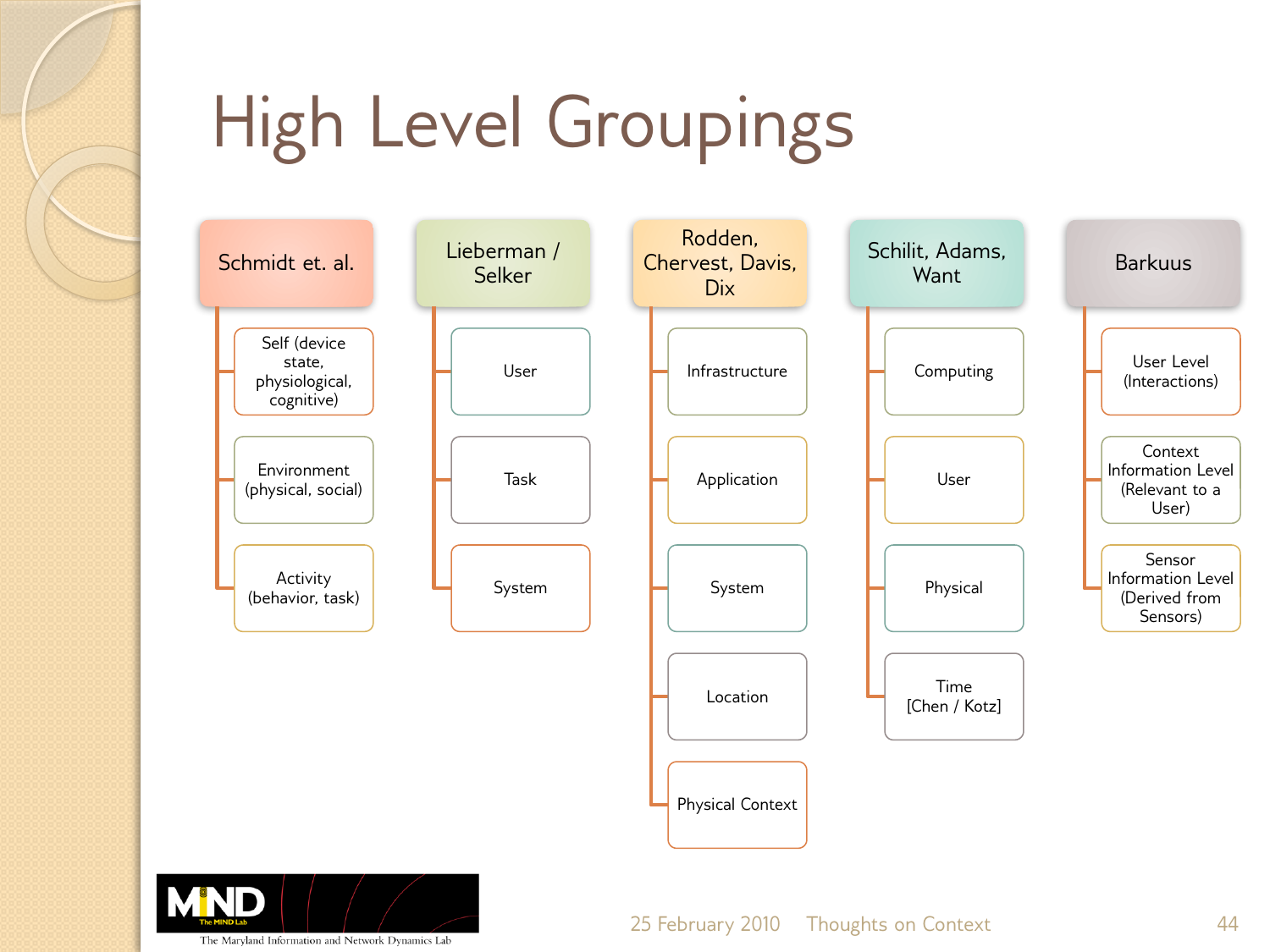

# High Level Groupings
Schmidt et. al.
Self (device state, physiological, cognitive)
Environment (physical, social)
Activity (behavior, task)
Lieberman / Selker
User
Task
System
Rodden, Chervest, Davis, Dix
Infrastructure
Application
System
Location
Physical Context
Schilit, Adams, Want
Computing
User
Physical
Time
[Chen / Kotz]
Barkuus
User Level (Interactions)
Context Information Level (Relevant to a User)
Sensor Information Level (Derived from Sensors)
25 February 2010
Thoughts on Context
44